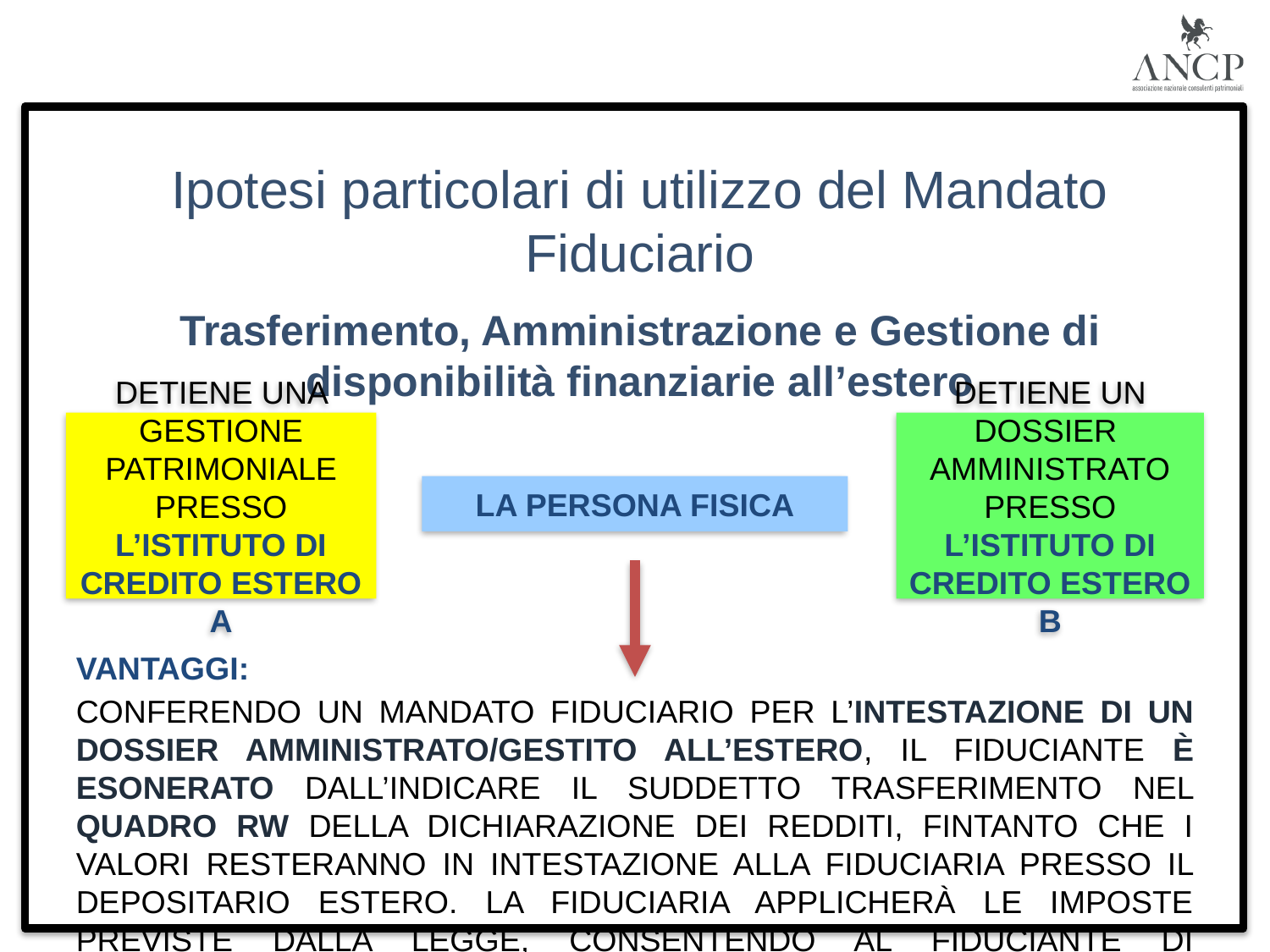

Ipotesi particolari di utilizzo del Mandato Fiduciario
Trasferimento, Amministrazione e Gestione di disponibilità finanziarie all’estero
Detiene un dossier
Amministrato presso l’istituto di credito estero B
Detiene una gestione patrimoniale presso l’istituto di credito estero A
la Persona Fisica
Vantaggi:
Conferendo un mandato fiduciario per l’intestazione di un dossier amministrato/gestito all’estero, il fiduciante è esonerato dall’indicare il suddetto trasferimento nel quadro RW della dichiarazione dei redditi, fintanto che i valori resteranno in intestazione alla Fiduciaria presso il depositario estero. La Fiduciaria applicherà le imposte previste dalla legge, consentendo al fiduciante di usufruire di anonimato fiscale.